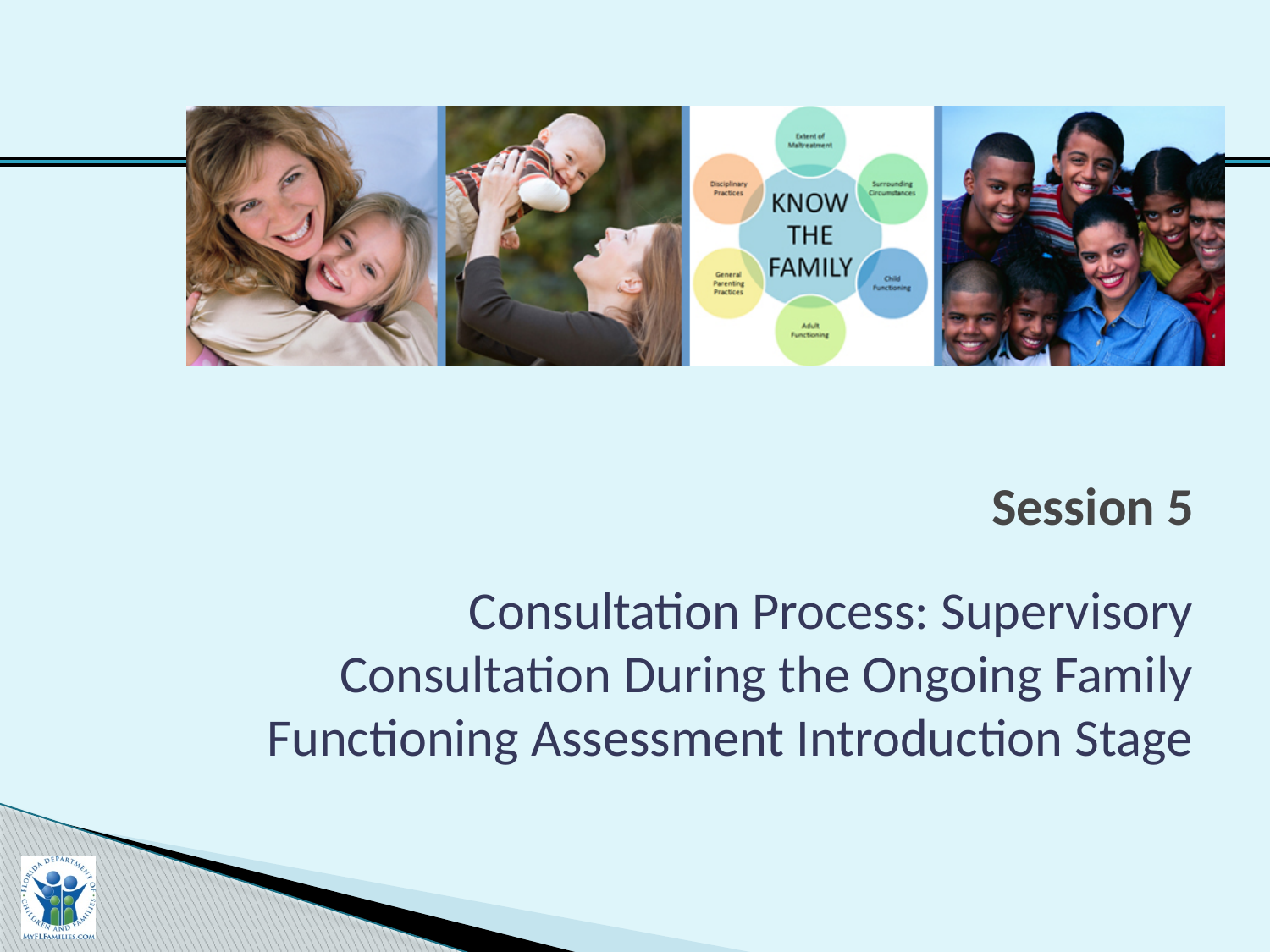

# Session 5
Consultation Process: Supervisory Consultation During the Ongoing Family Functioning Assessment Introduction Stage